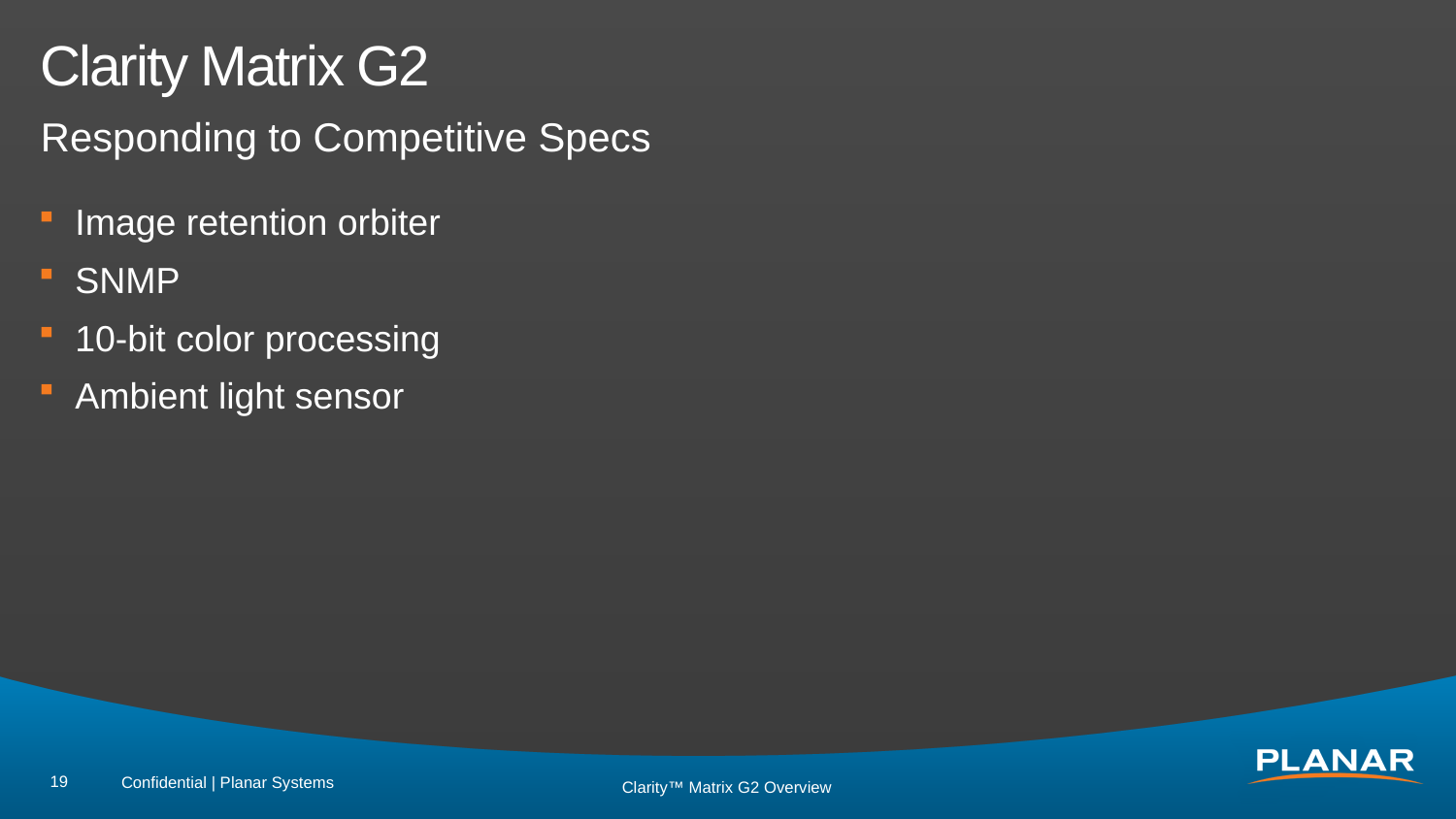

# Clarity Matrix G2
Responding to Competitive Specs
Image retention orbiter
SNMP
10-bit color processing
Ambient light sensor

19
Confidential | Planar Systems
Clarity™ Matrix G2 Overview